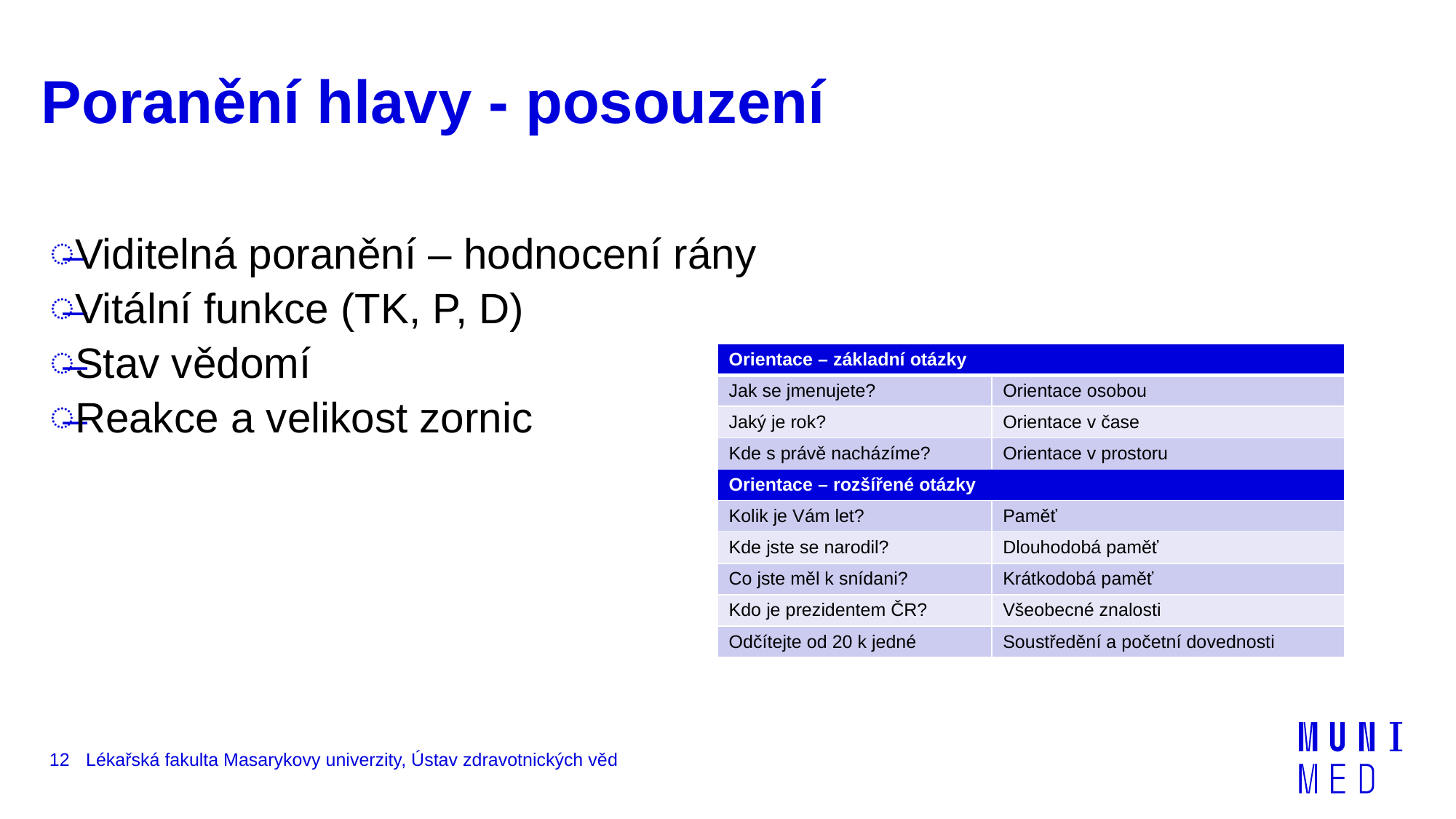

# Poranění hlavy - posouzení
Viditelná poranění – hodnocení rány
Vitální funkce (TK, P, D)
Stav vědomí
Reakce a velikost zornic

| Orientace – základní otázky |  |
| --- | --- |
| Jak se jmenujete? | Orientace osobou |
| Jaký je rok? | Orientace v čase |
| Kde s právě nacházíme? | Orientace v prostoru |
| Orientace – rozšířené otázky |  |
| Kolik je Vám let? | Paměť |
| Kde jste se narodil? | Dlouhodobá paměť |
| Co jste měl k snídani? | Krátkodobá paměť |
| Kdo je prezidentem ČR? | Všeobecné znalosti |
| Odčítejte od 20 k jedné | Soustředění a početní dovednosti |
12
Lékařská fakulta Masarykovy univerzity, Ústav zdravotnických věd